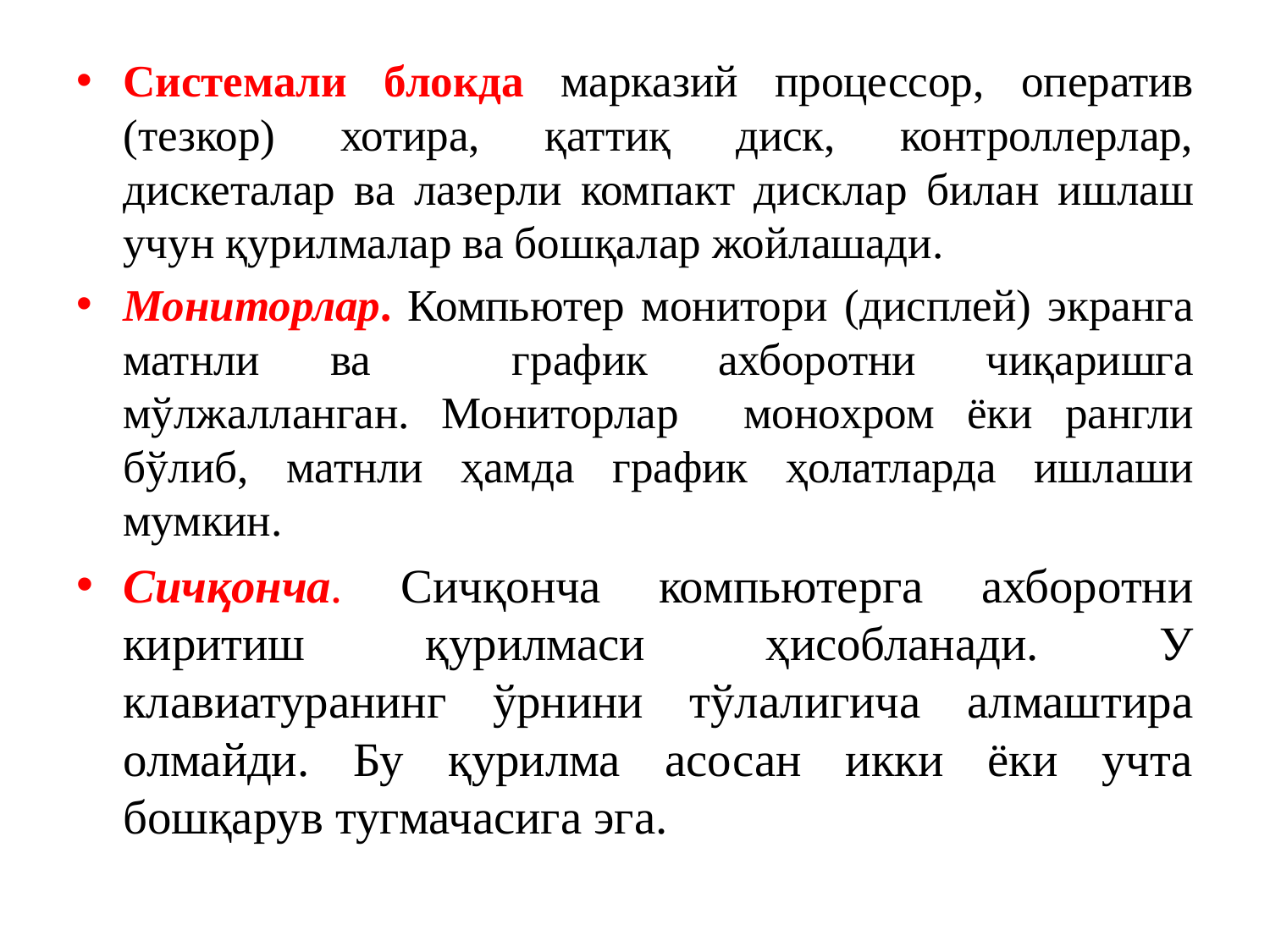

Системали блокда марказий процессор, оператив (тезкор) хотира, қаттиқ диск, контроллерлар, дискеталар ва лазерли компакт дисклар билан ишлаш учун қурилмалар ва бошқалар жойлашади.
Мониторлар. Компьютер монитори (дисплей) экранга матнли ва  график ахборотни чиқаришга мўлжалланган. Мониторлар  монохром ёки рангли бўлиб, матнли ҳамда график ҳолатларда ишлаши мумкин.
Сичқонча. Сичқонча компьютерга ахборотни киритиш қурилмаси ҳисобланади. У клавиатуранинг ўрнини тўлалигича алмаштира олмайди. Бу қурилма асосан икки ёки учта бошқарув тугмачасига эга.